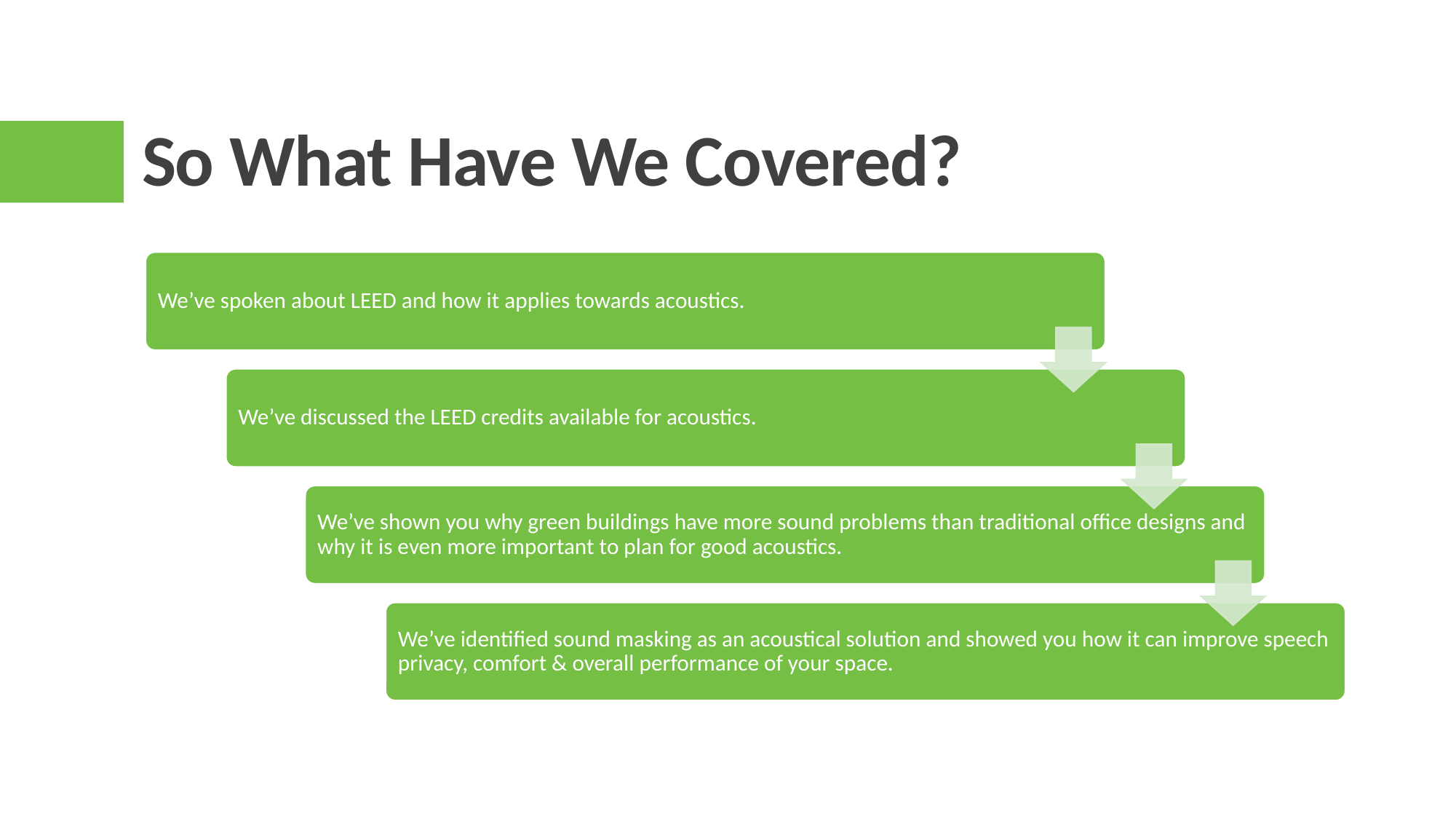

# So What Have We Covered?
We’ve spoken about LEED and how it applies towards acoustics.
We’ve discussed the LEED credits available for acoustics.
We’ve shown you why green buildings have more sound problems than traditional office designs and why it is even more important to plan for good acoustics.
We’ve identified sound masking as an acoustical solution and showed you how it can improve speech privacy, comfort & overall performance of your space.